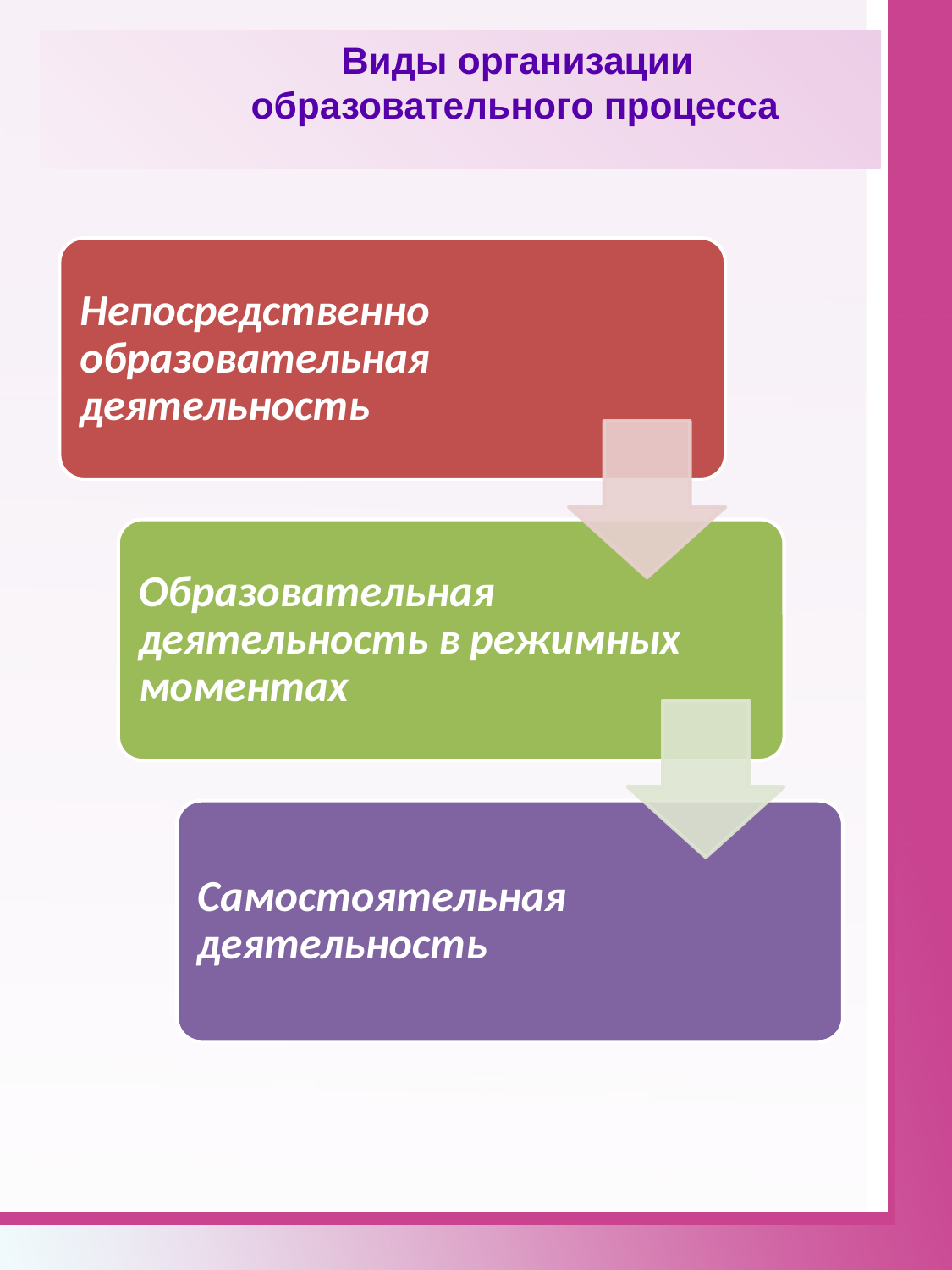

Виды организации образовательного процесса
Непосредственно образовательная деятельность
Образовательная деятельность в режимных моментах
Самостоятельная деятельность